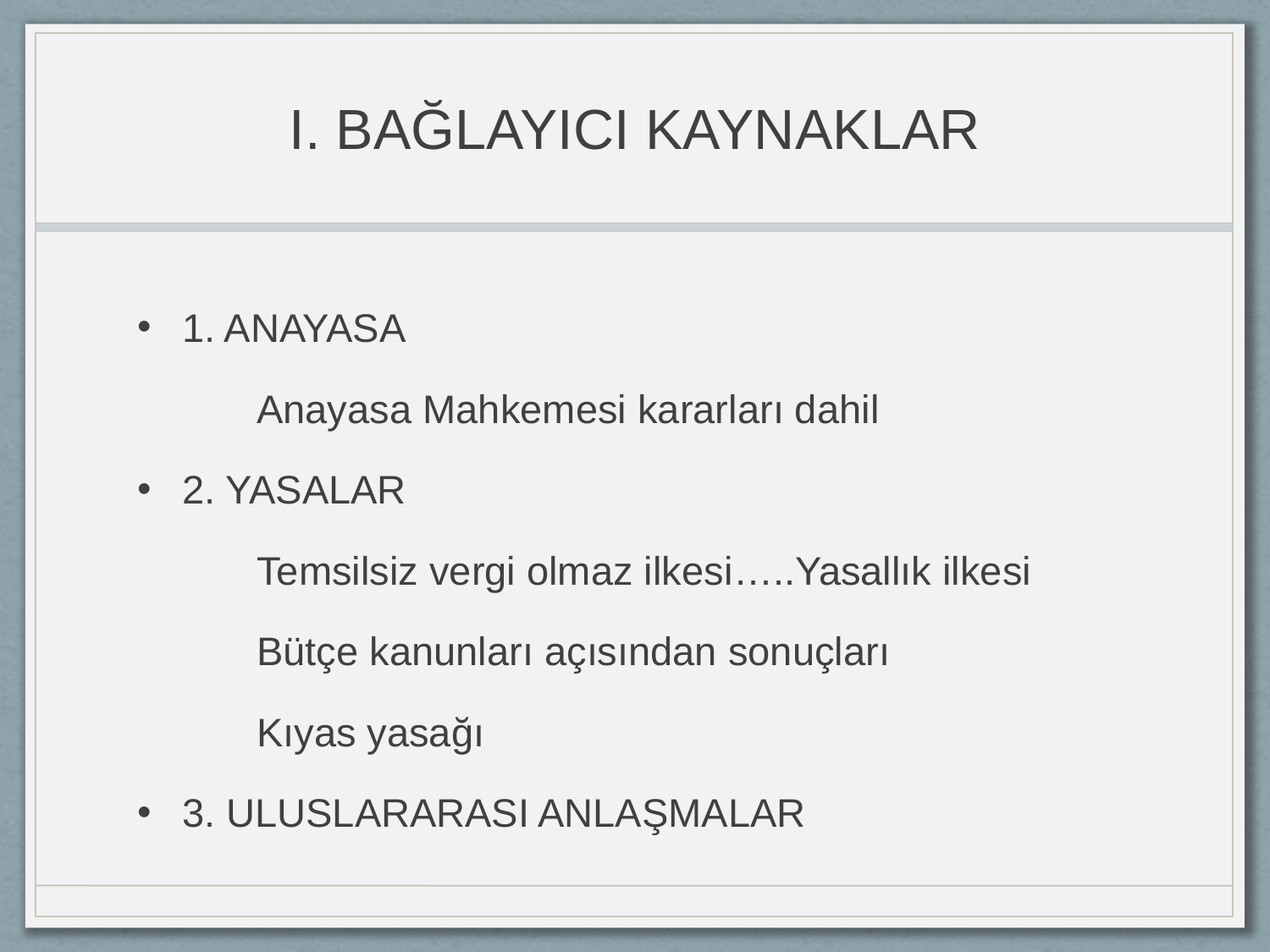

# I. BAĞLAYICI KAYNAKLAR
1. ANAYASA
	Anayasa Mahkemesi kararları dahil
2. YASALAR
	Temsilsiz vergi olmaz ilkesi…..Yasallık ilkesi
	Bütçe kanunları açısından sonuçları
	Kıyas yasağı
3. ULUSLARARASI ANLAŞMALAR